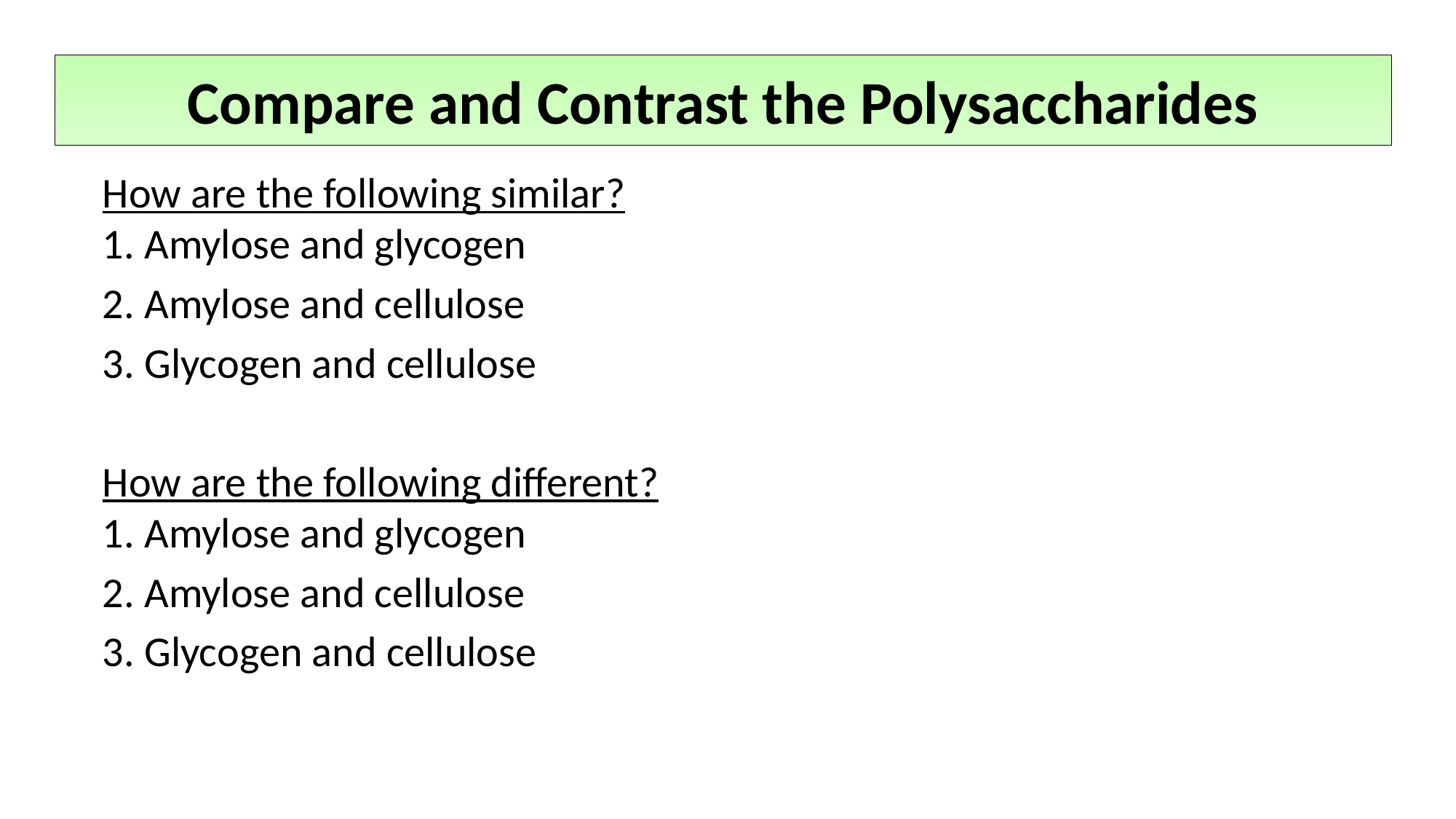

Compare and Contrast the Polysaccharides
How are the following similar?
1. Amylose and glycogen
2. Amylose and cellulose
3. Glycogen and cellulose

How are the following different?
1. Amylose and glycogen
2. Amylose and cellulose
3. Glycogen and cellulose